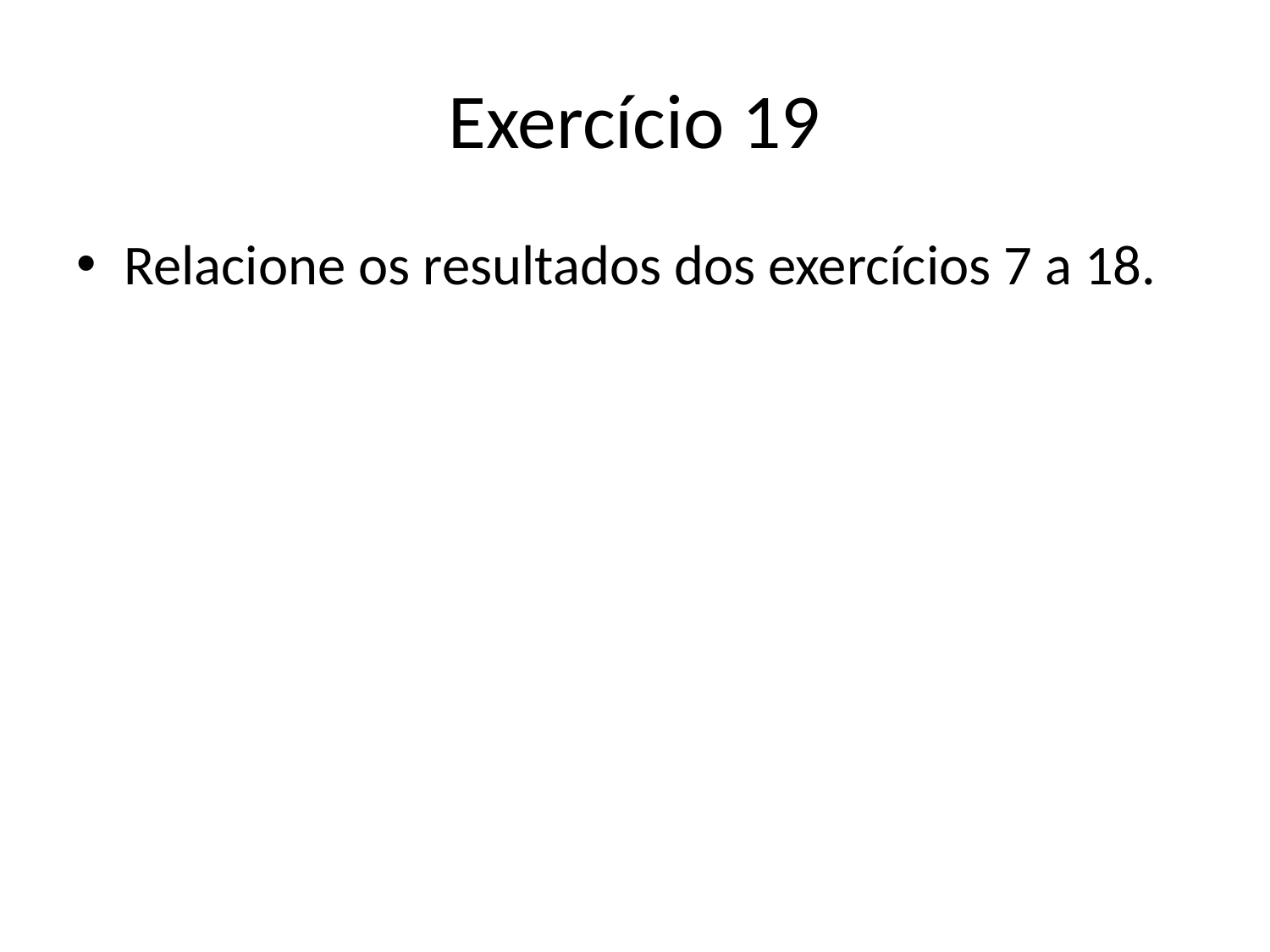

# Exercício 19
Relacione os resultados dos exercícios 7 a 18.